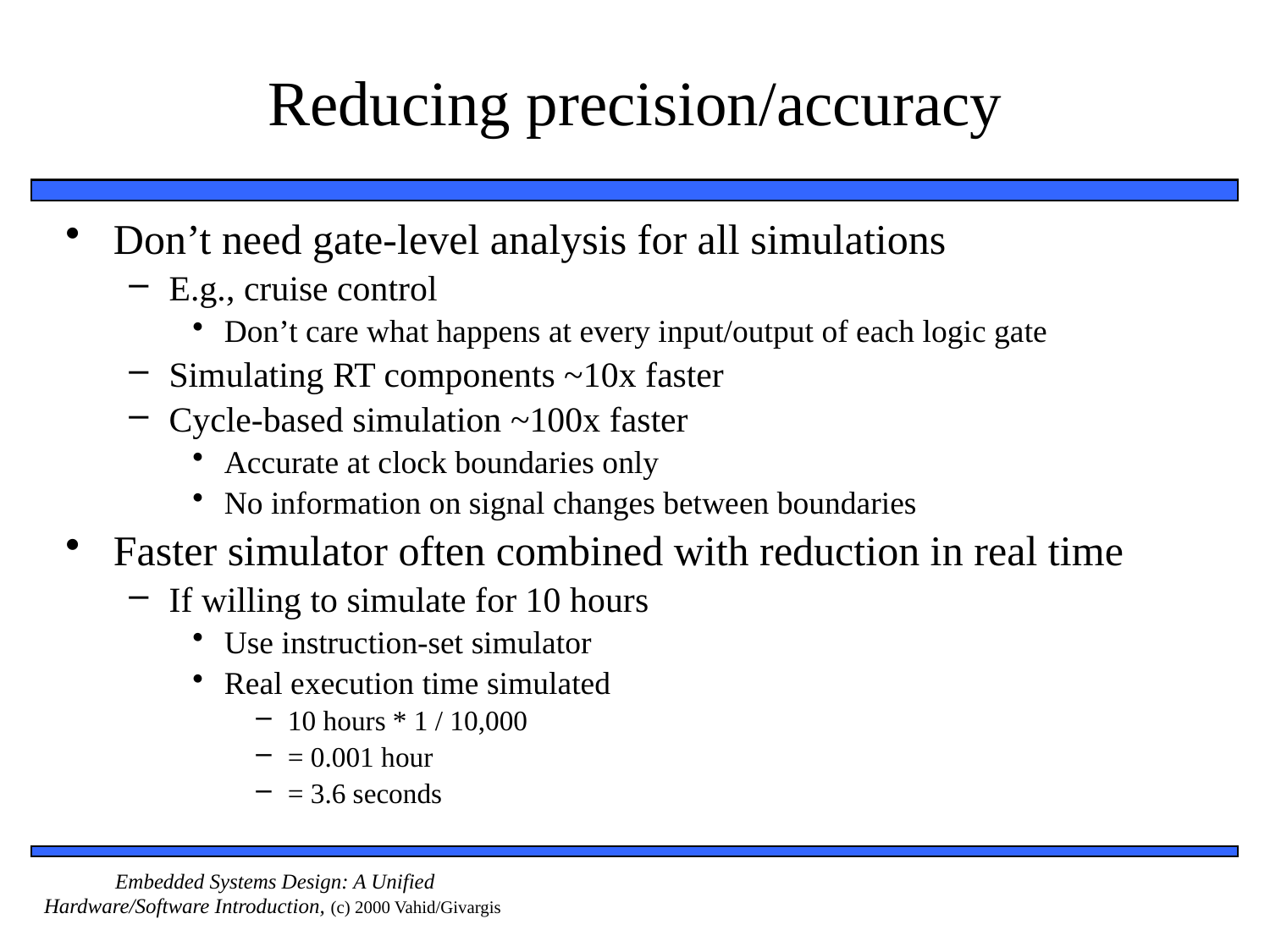

# Reducing precision/accuracy
Don’t need gate-level analysis for all simulations
E.g., cruise control
Don’t care what happens at every input/output of each logic gate
Simulating RT components ~10x faster
Cycle-based simulation ~100x faster
Accurate at clock boundaries only
No information on signal changes between boundaries
Faster simulator often combined with reduction in real time
If willing to simulate for 10 hours
Use instruction-set simulator
Real execution time simulated
10 hours * 1 / 10,000
= 0.001 hour
= 3.6 seconds
38